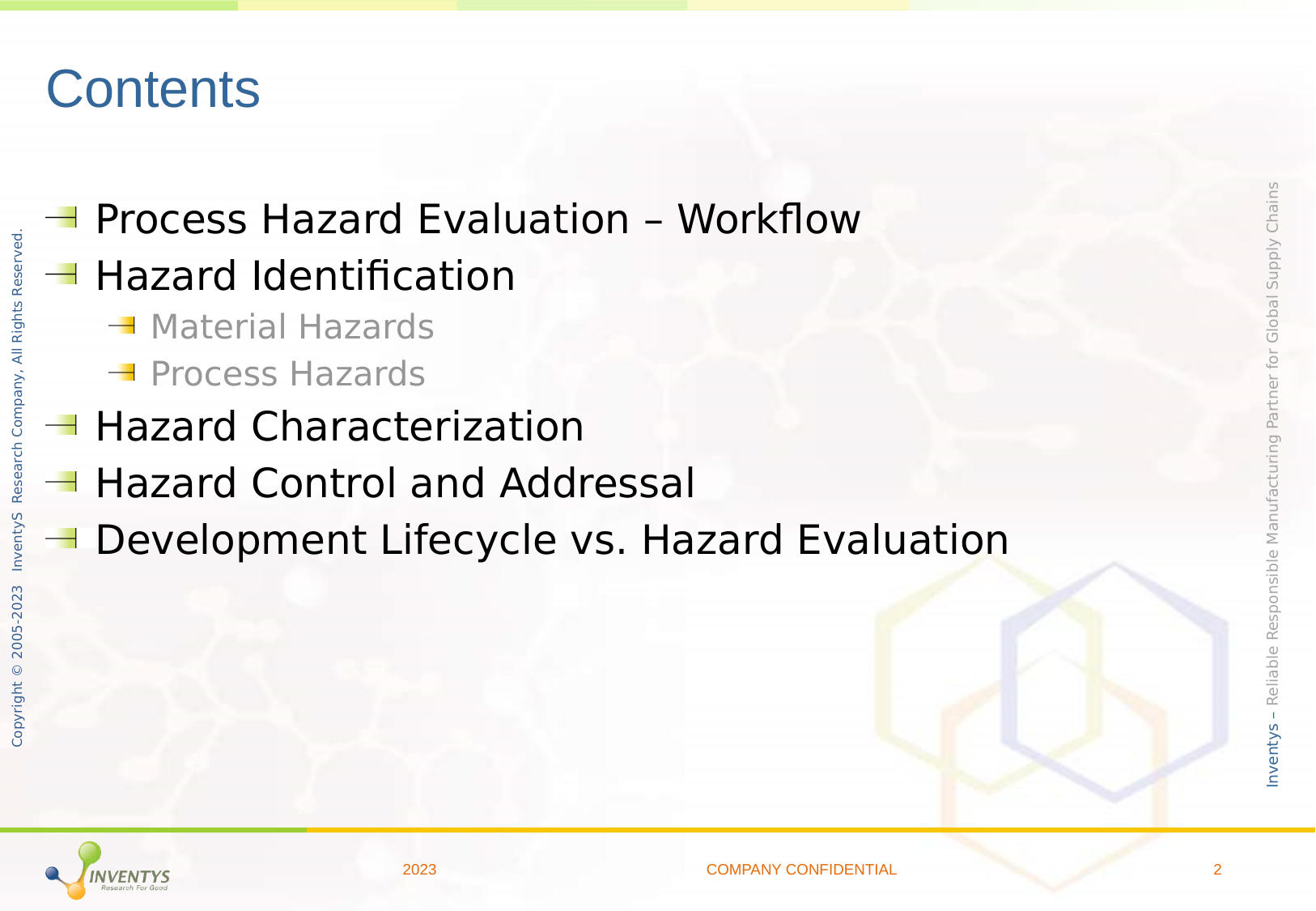

# Contents
Process Hazard Evaluation – Workflow
Hazard Identification
Material Hazards
Process Hazards
Hazard Characterization
Hazard Control and Addressal
Development Lifecycle vs. Hazard Evaluation
2023
COMPANY CONFIDENTIAL
2